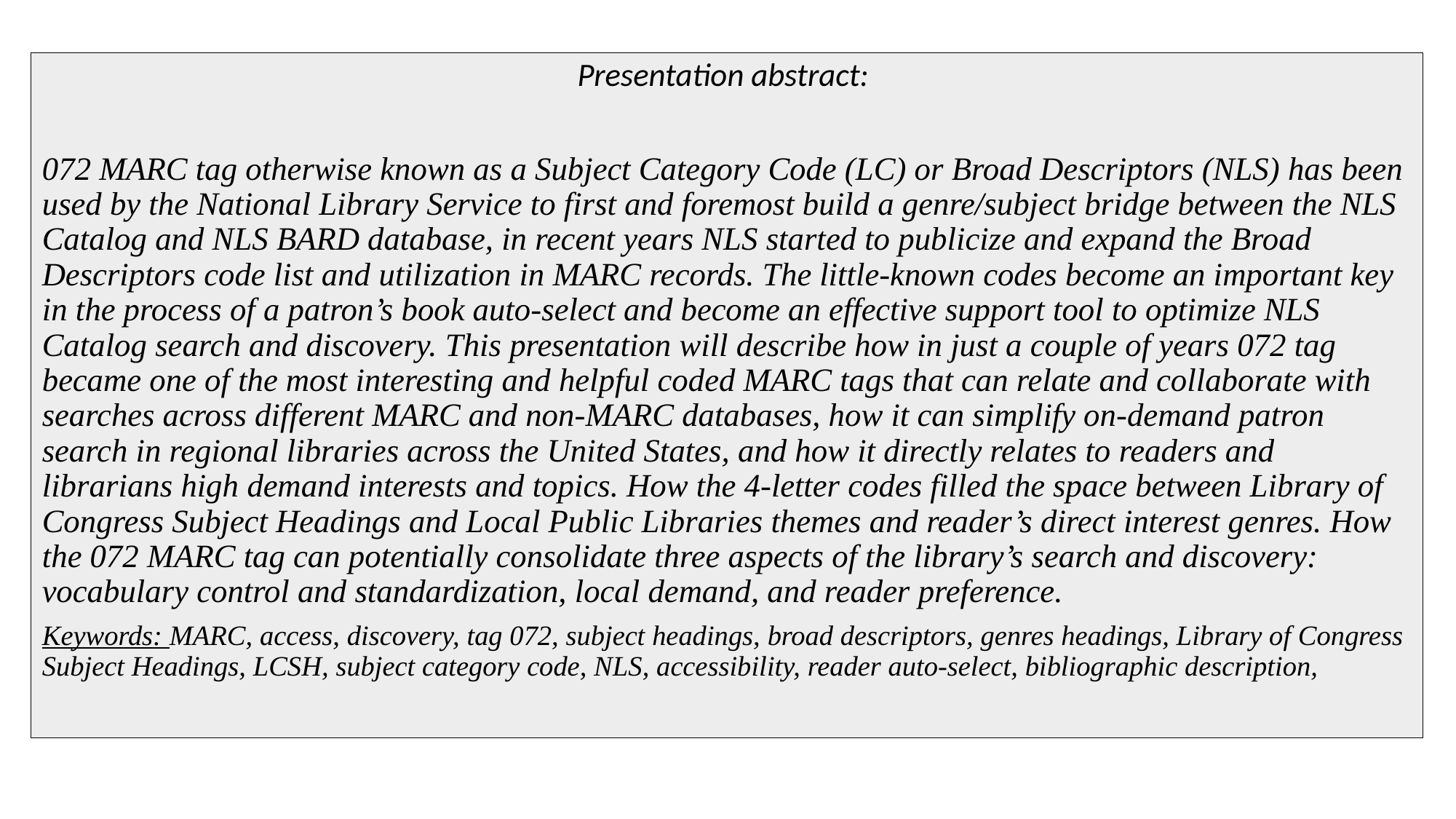

Presentation abstract:

072 MARC tag otherwise known as a Subject Category Code (LC) or Broad Descriptors (NLS) has been used by the National Library Service to first and foremost build a genre/subject bridge between the NLS Catalog and NLS BARD database, in recent years NLS started to publicize and expand the Broad Descriptors code list and utilization in MARC records. The little-known codes become an important key in the process of a patron’s book auto-select and become an effective support tool to optimize NLS Catalog search and discovery. This presentation will describe how in just a couple of years 072 tag became one of the most interesting and helpful coded MARC tags that can relate and collaborate with searches across different MARC and non-MARC databases, how it can simplify on-demand patron search in regional libraries across the United States, and how it directly relates to readers and librarians high demand interests and topics. How the 4-letter codes filled the space between Library of Congress Subject Headings and Local Public Libraries themes and reader’s direct interest genres. How the 072 MARC tag can potentially consolidate three aspects of the library’s search and discovery: vocabulary control and standardization, local demand, and reader preference.
Keywords: MARC, access, discovery, tag 072, subject headings, broad descriptors, genres headings, Library of Congress Subject Headings, LCSH, subject category code, NLS, accessibility, reader auto-select, bibliographic description,